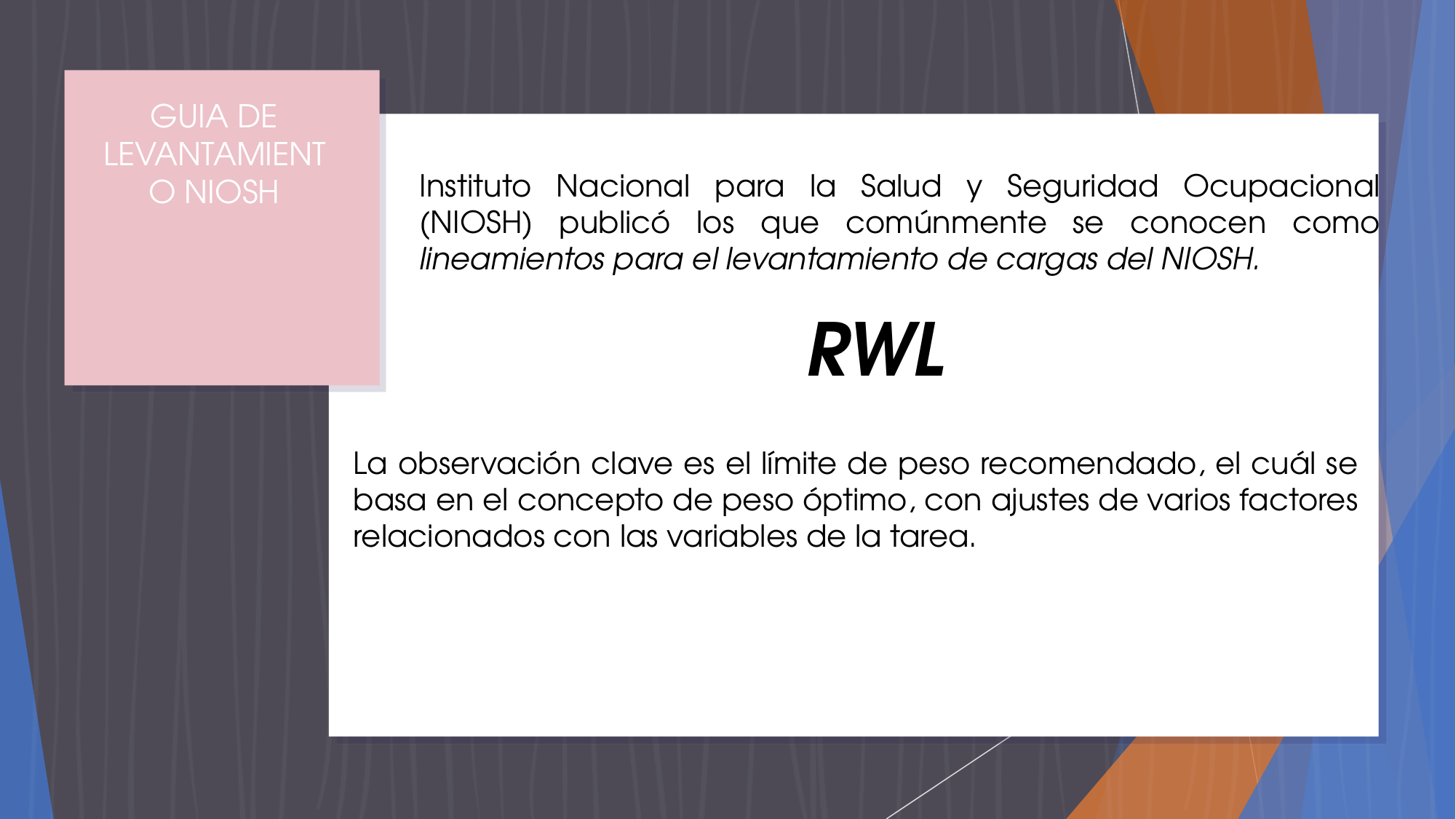

# GUIA DE LEVANTAMIENTO NIOSH
Instituto Nacional para la Salud y Seguridad Ocupacional (NIOSH) publicó los que comúnmente se conocen como lineamientos para el levantamiento de cargas del NIOSH.
RWL
La observación clave es el límite de peso recomendado, el cuál se basa en el concepto de peso óptimo, con ajustes de varios factores relacionados con las variables de la tarea.